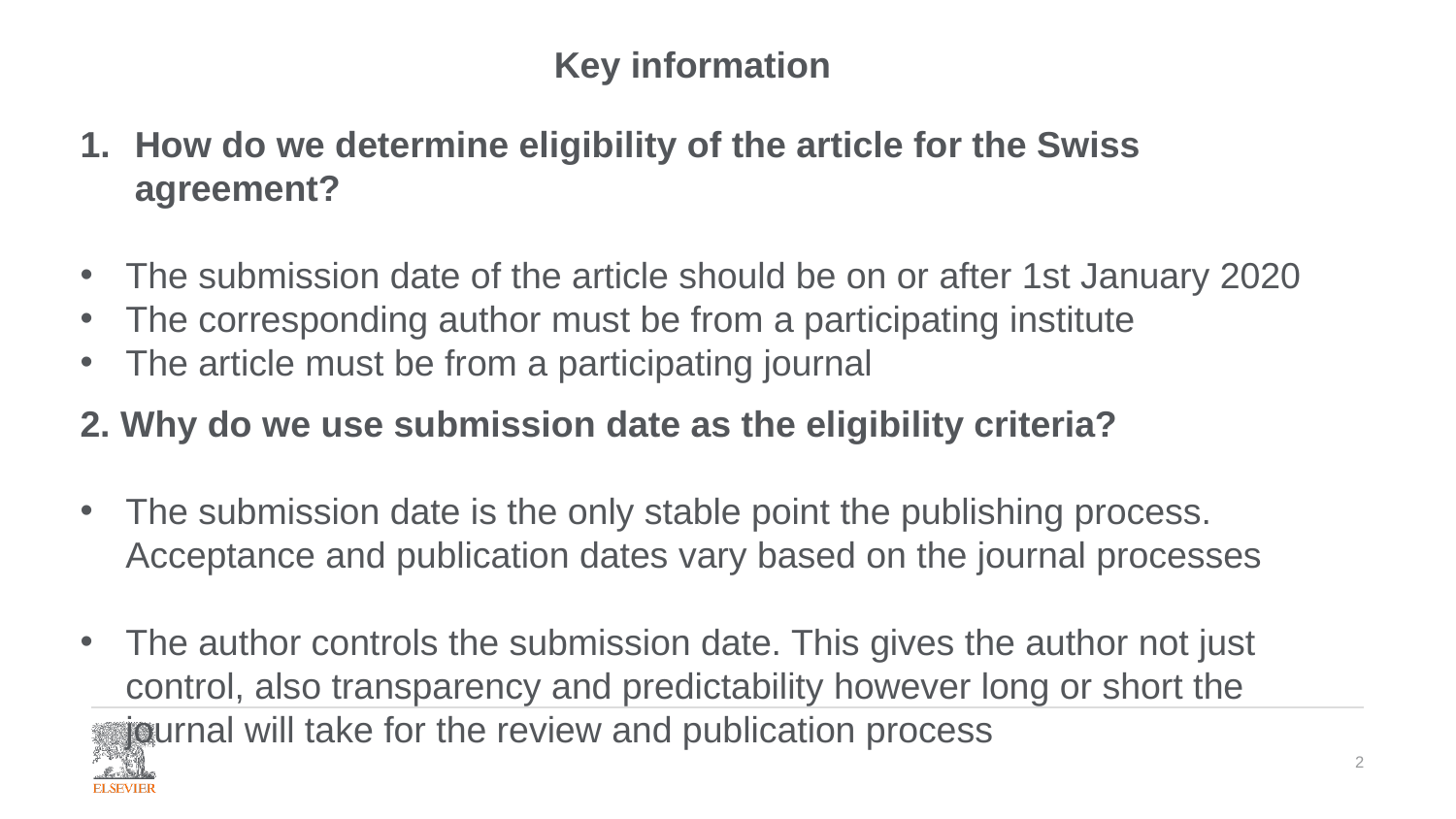

Key information
How do we determine eligibility of the article for the Swiss agreement?

The submission date of the article should be on or after 1st January 2020
The corresponding author must be from a participating institute
The article must be from a participating journal
2. Why do we use submission date as the eligibility criteria?

The submission date is the only stable point the publishing process. Acceptance and publication dates vary based on the journal processes

The author controls the submission date. This gives the author not just control, also transparency and predictability however long or short the journal will take for the review and publication process

2